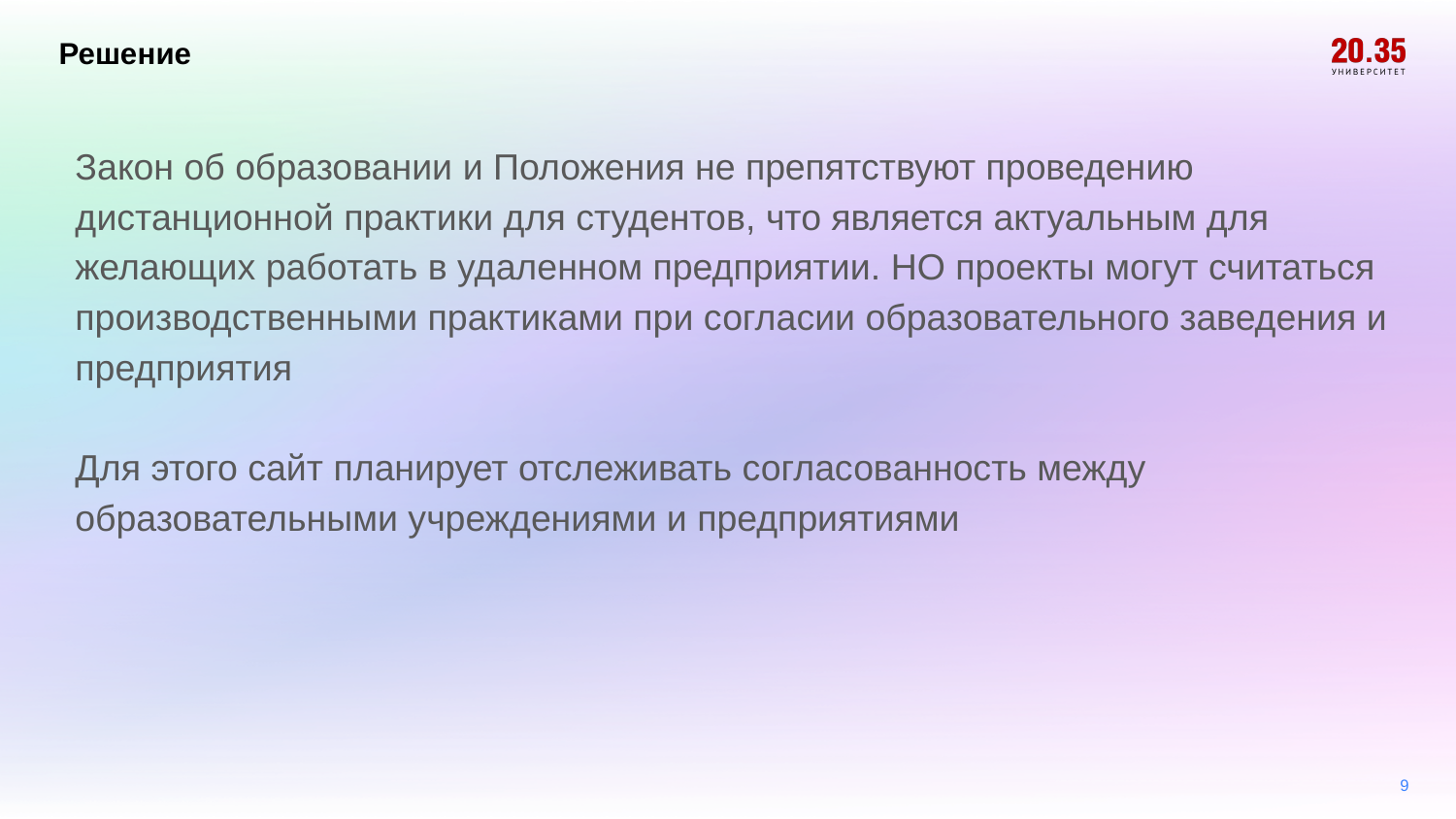

# Решение
Закон об образовании и Положения не препятствуют проведению дистанционной практики для студентов, что является актуальным для желающих работать в удаленном предприятии. НО проекты могут считаться производственными практиками при согласии образовательного заведения и предприятия

Для этого сайт планирует отслеживать согласованность между образовательными учреждениями и предприятиями
9